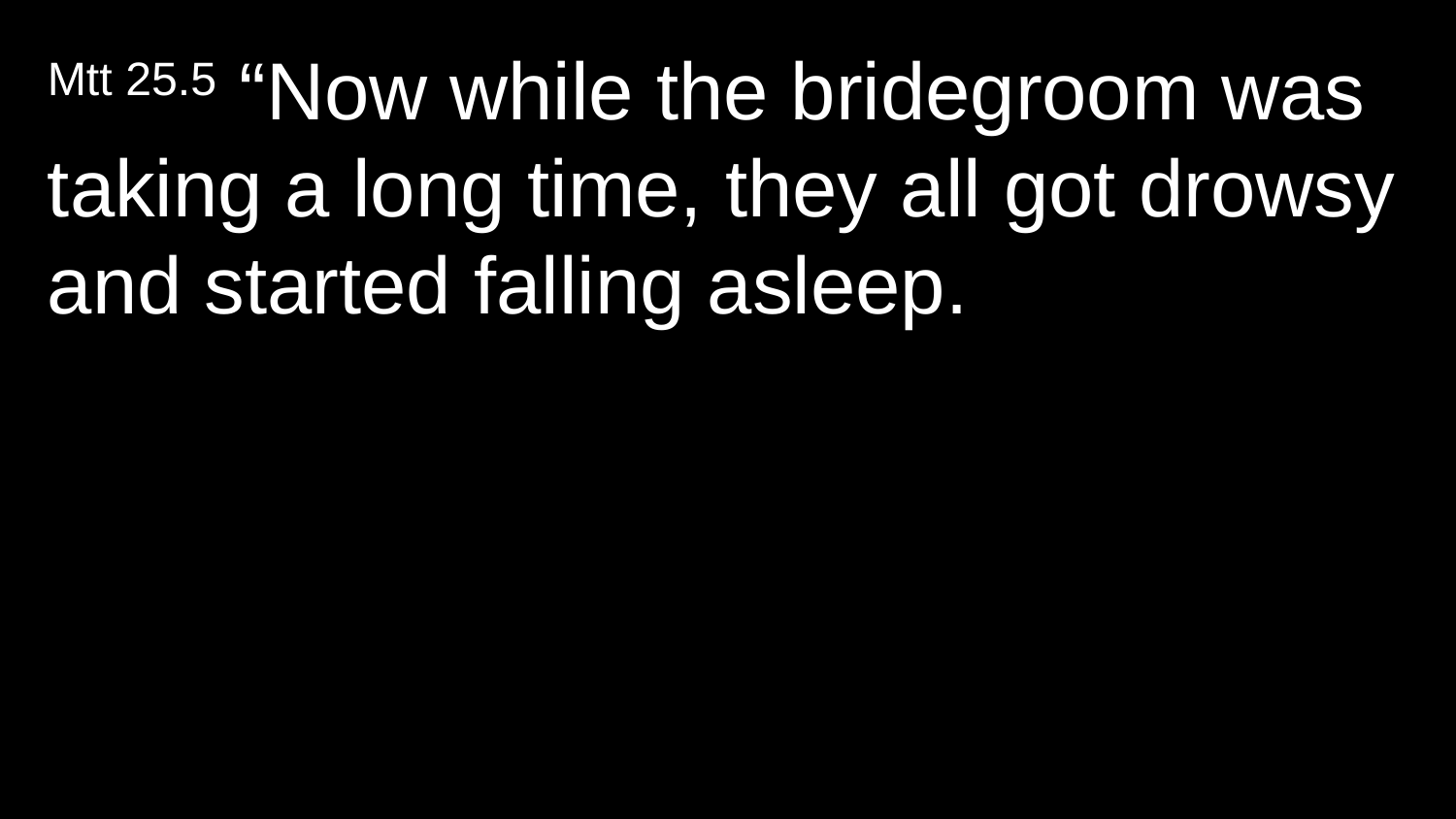

Mtt 25.5 “Now while the bridegroom was taking a long time, they all got drowsy and started falling asleep.